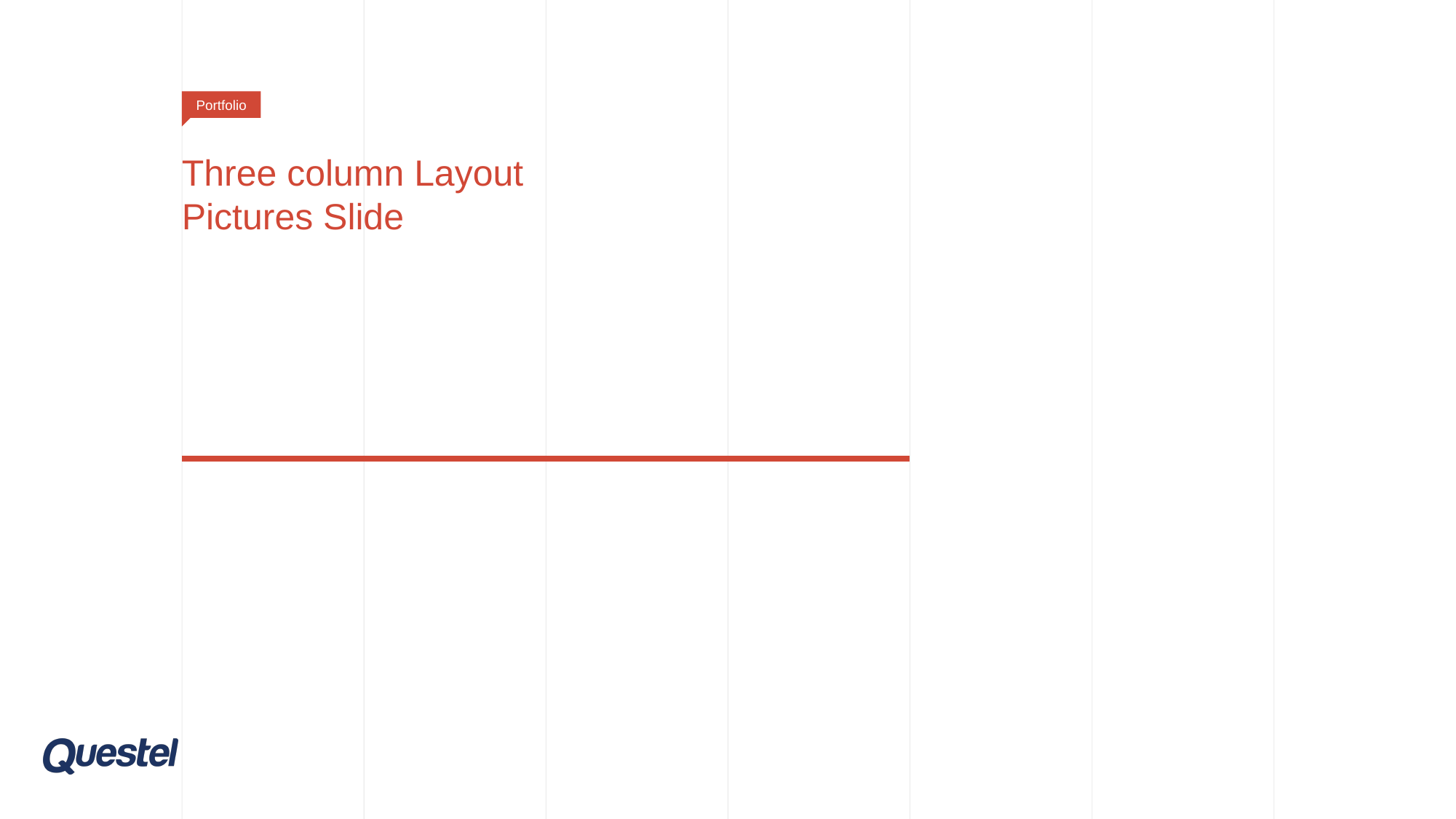

Portfolio

# Three column Layout Pictures Slide